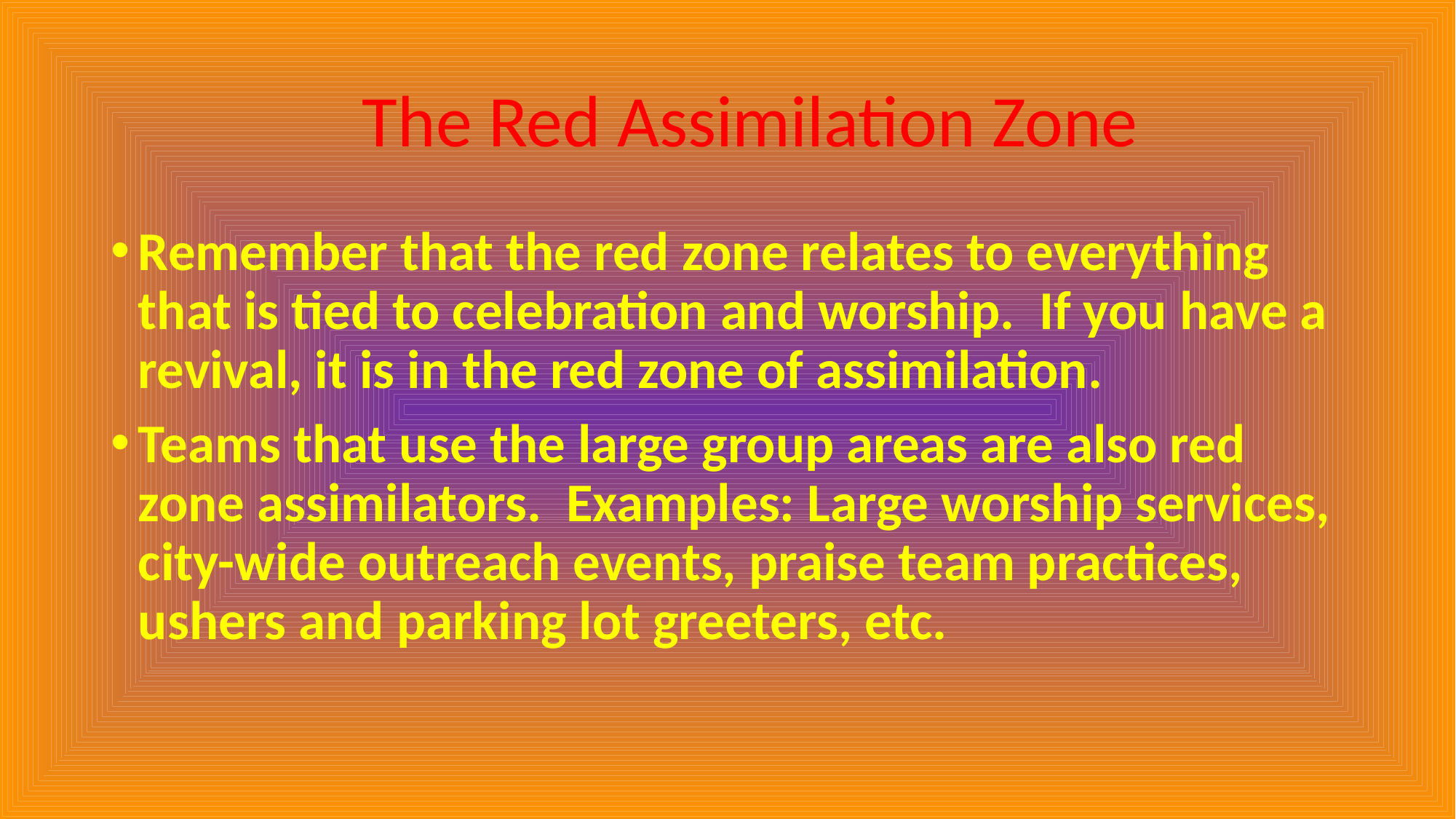

# The Red Assimilation Zone
Remember that the red zone relates to everything that is tied to celebration and worship.  If you have a revival, it is in the red zone of assimilation.
Teams that use the large group areas are also red zone assimilators.  Examples: Large worship services, city-wide outreach events, praise team practices, ushers and parking lot greeters, etc.